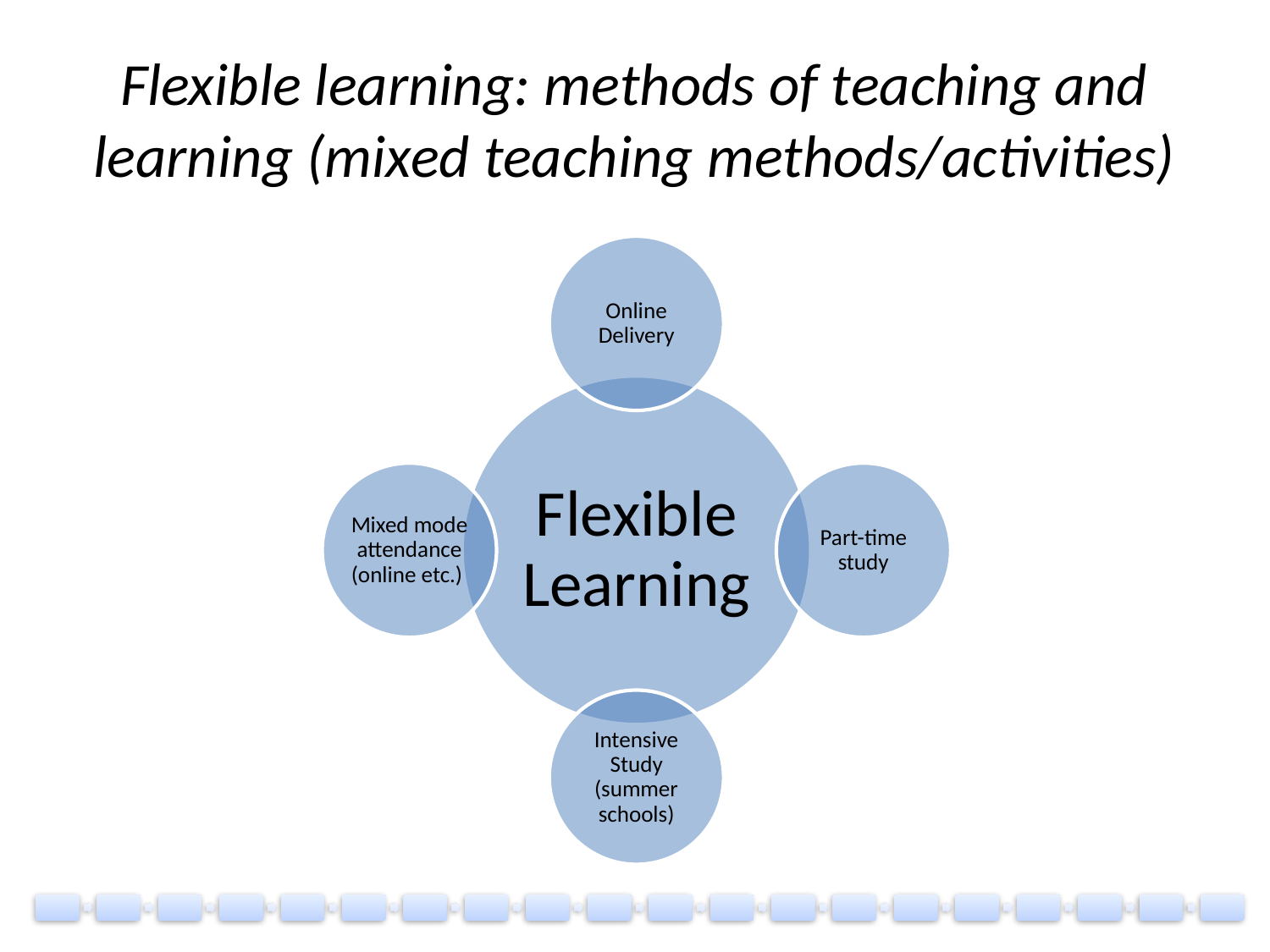

# Flexible learning: methods of teaching and learning (mixed teaching methods/activities)
Flexible Learning
Online Delivery
Part-time study
Intensive Study (summer schools)
Mixed mode attendance (online etc.)